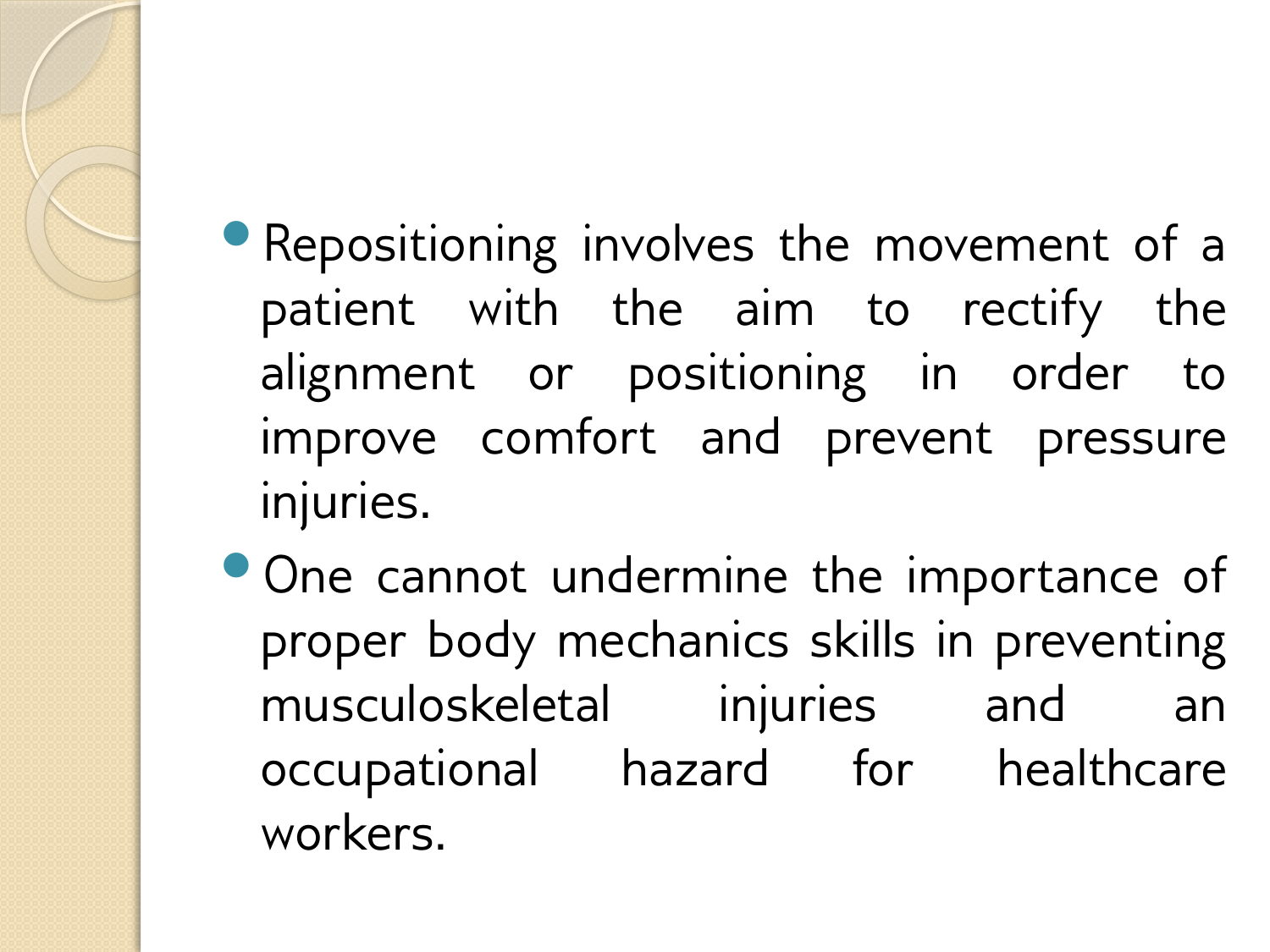

#
Repositioning involves the movement of a patient with the aim to rectify the alignment or positioning in order to improve comfort and prevent pressure injuries.
One cannot undermine the importance of proper body mechanics skills in preventing musculoskeletal injuries and an occupational hazard for healthcare workers.